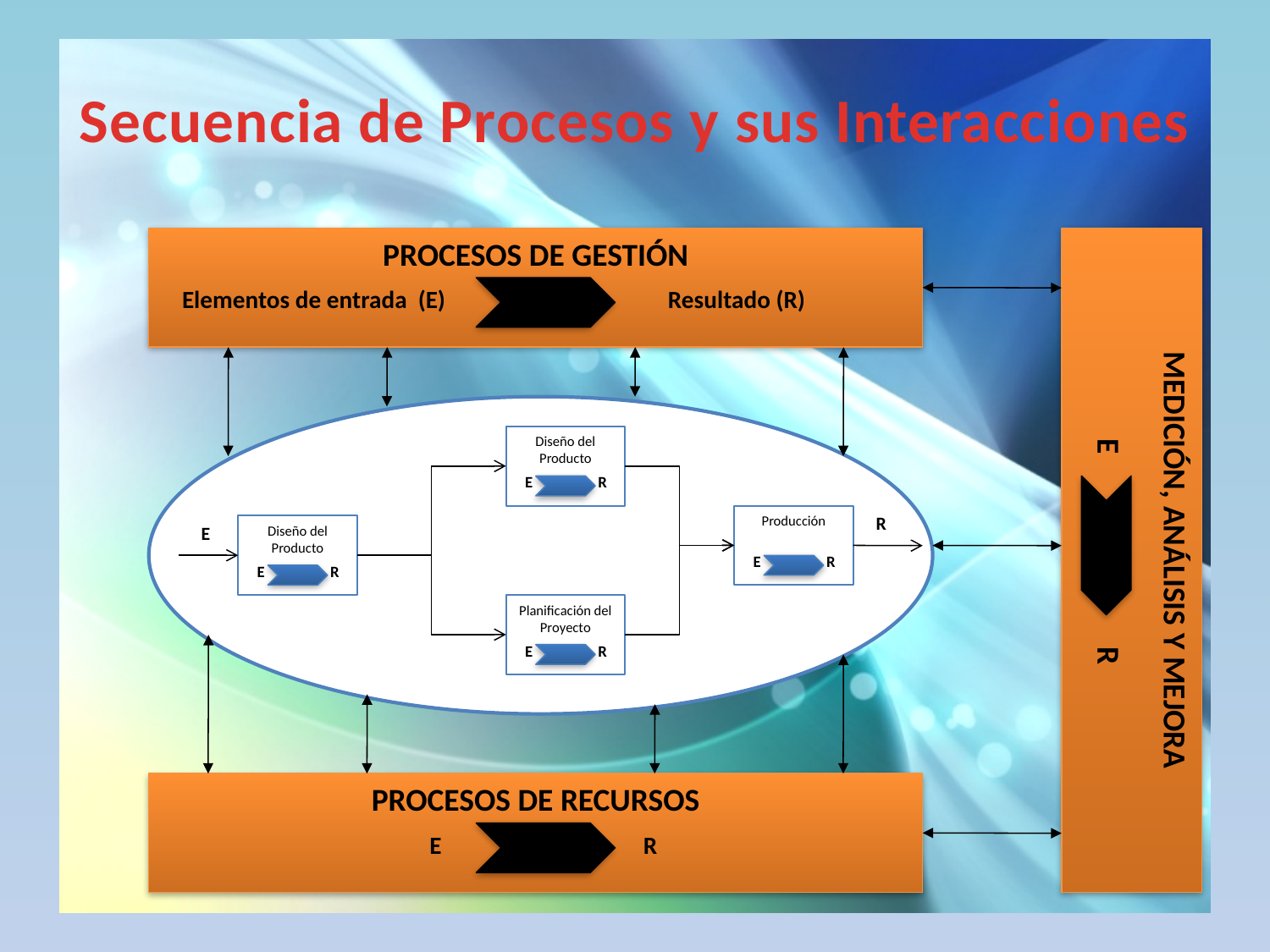

# Secuencia de Procesos y sus Interacciones
PROCESOS DE GESTIÓN

MEDICIÓN, ANÁLISIS Y MEJORA

Elementos de entrada  (E)

Resultado (R)

Diseño del Producto
E
E
R

Producción
R
E
Diseño del Producto

E
R
E
R

Planificación del Proyecto
E
R
R

PROCESOS DE RECURSOS

E

 R